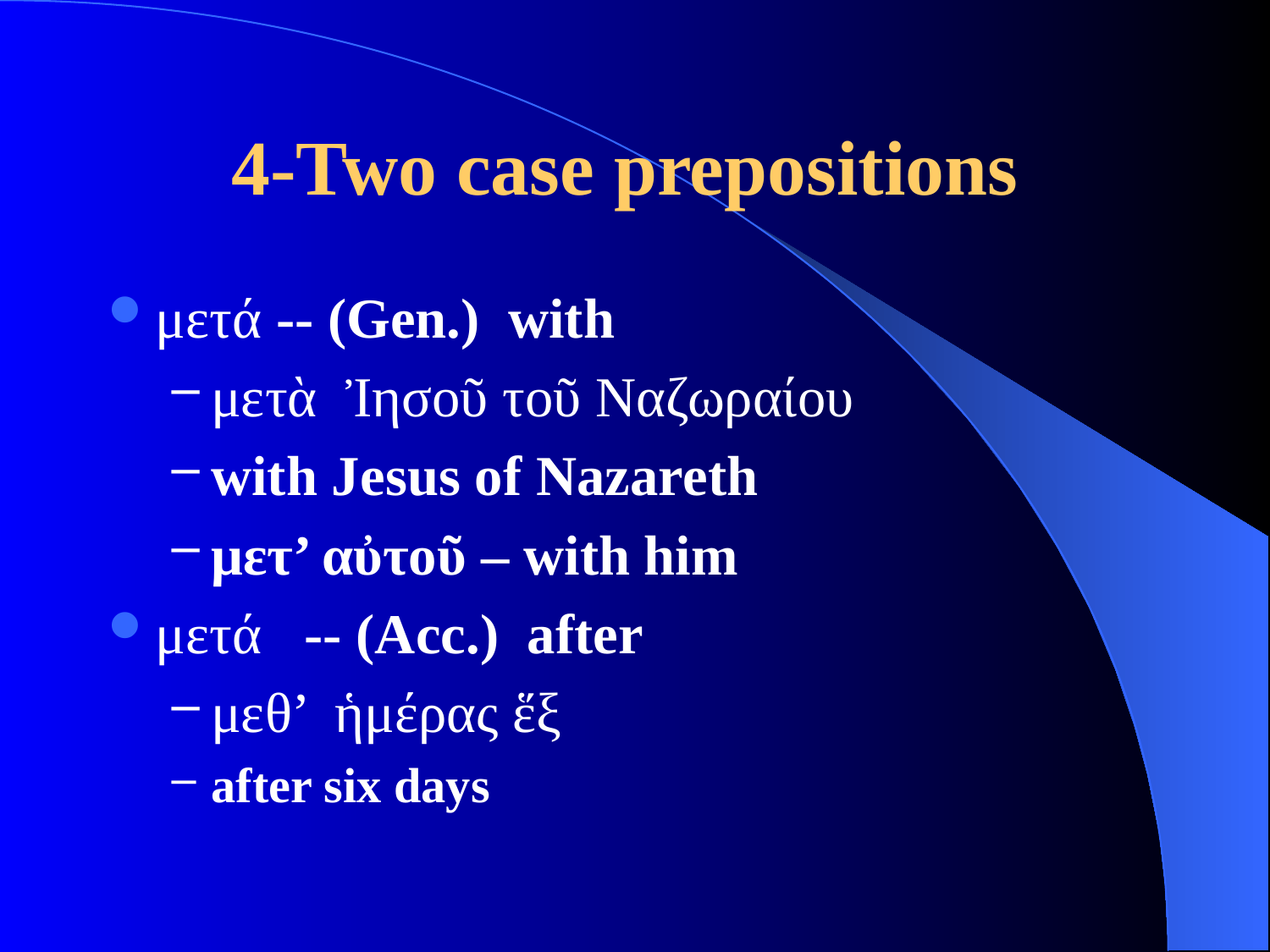

# 4-Two case prepositions
μετά -- (Gen.)  with
μετὰ  Ἰησοῦ τοῦ Ναζωραίου
with Jesus of Nazareth
μετ’ αὐτοῦ – with him
μετά   -- (Acc.)  after
μεθ’  ἡμέρας ἕξ
after six days